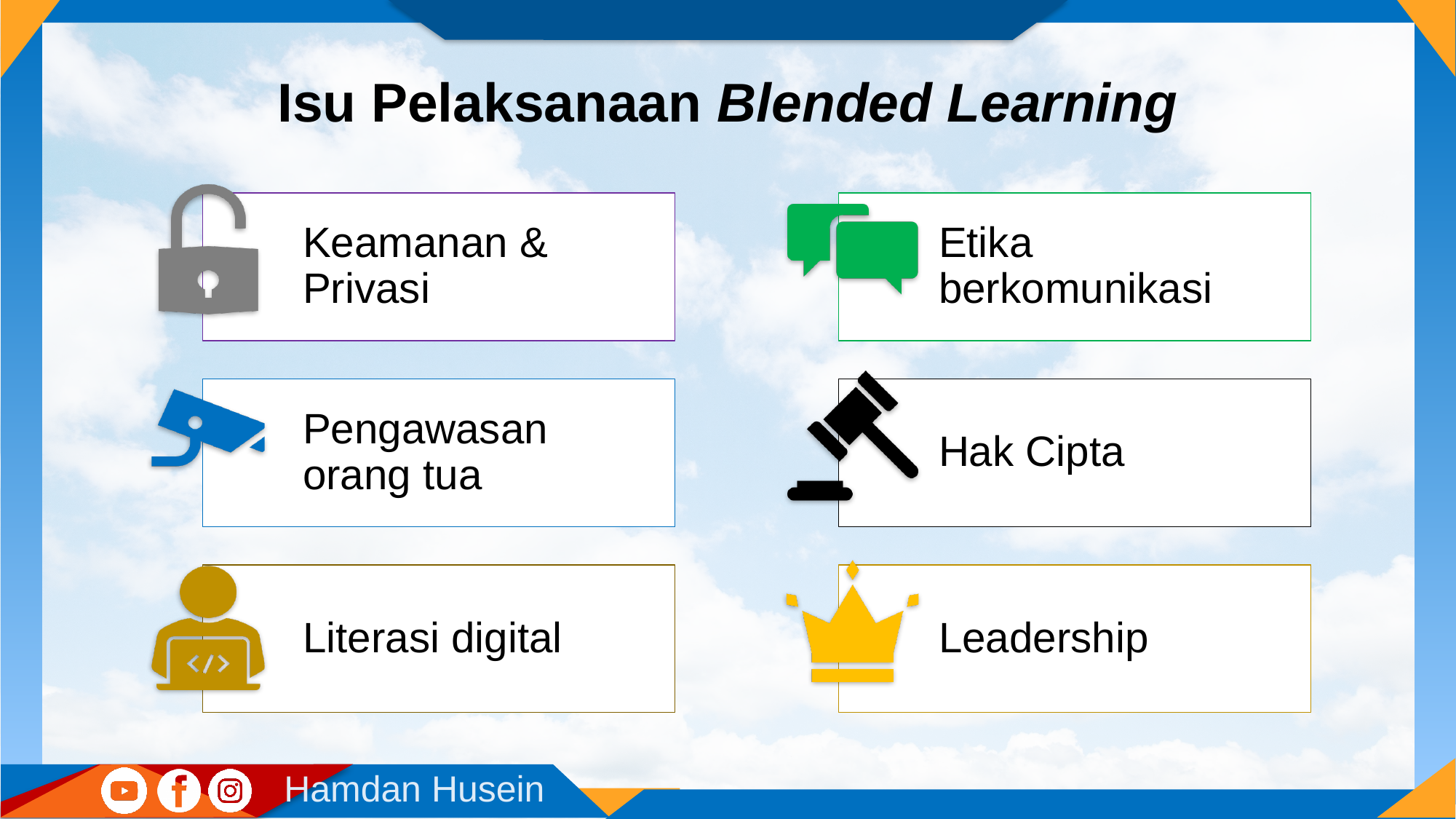

# Isu Pelaksanaan Blended Learning

Keamanan & Privasi

Etika berkomunikasi

Pengawasan orang tua

Hak Cipta

Literasi digital

Leadership